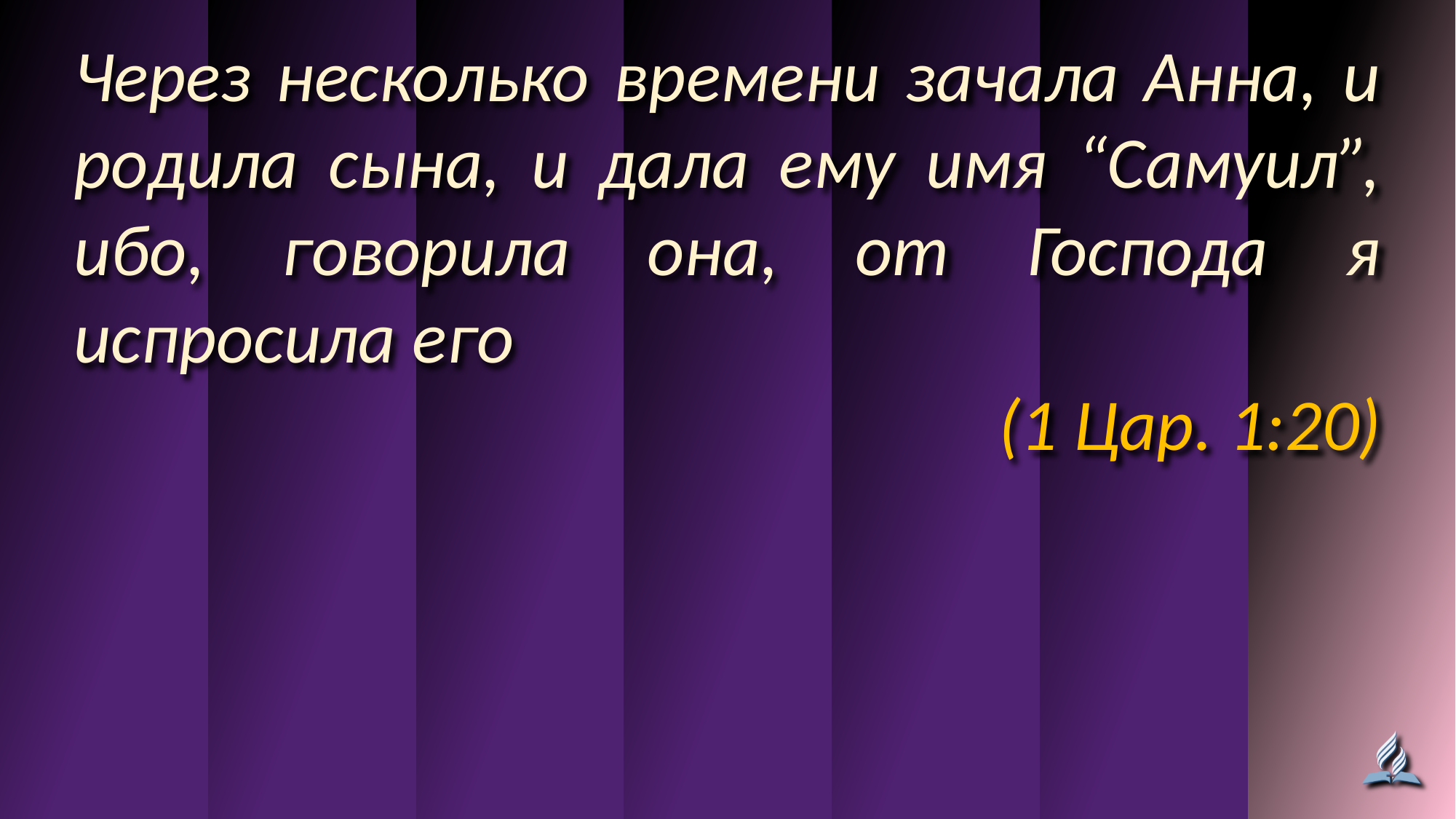

Через несколько времени зачала Анна, и родила сына, и дала ему имя “Самуил”, ибо, говорила она, от Господа я испросила его
(1 Цар. 1:20)